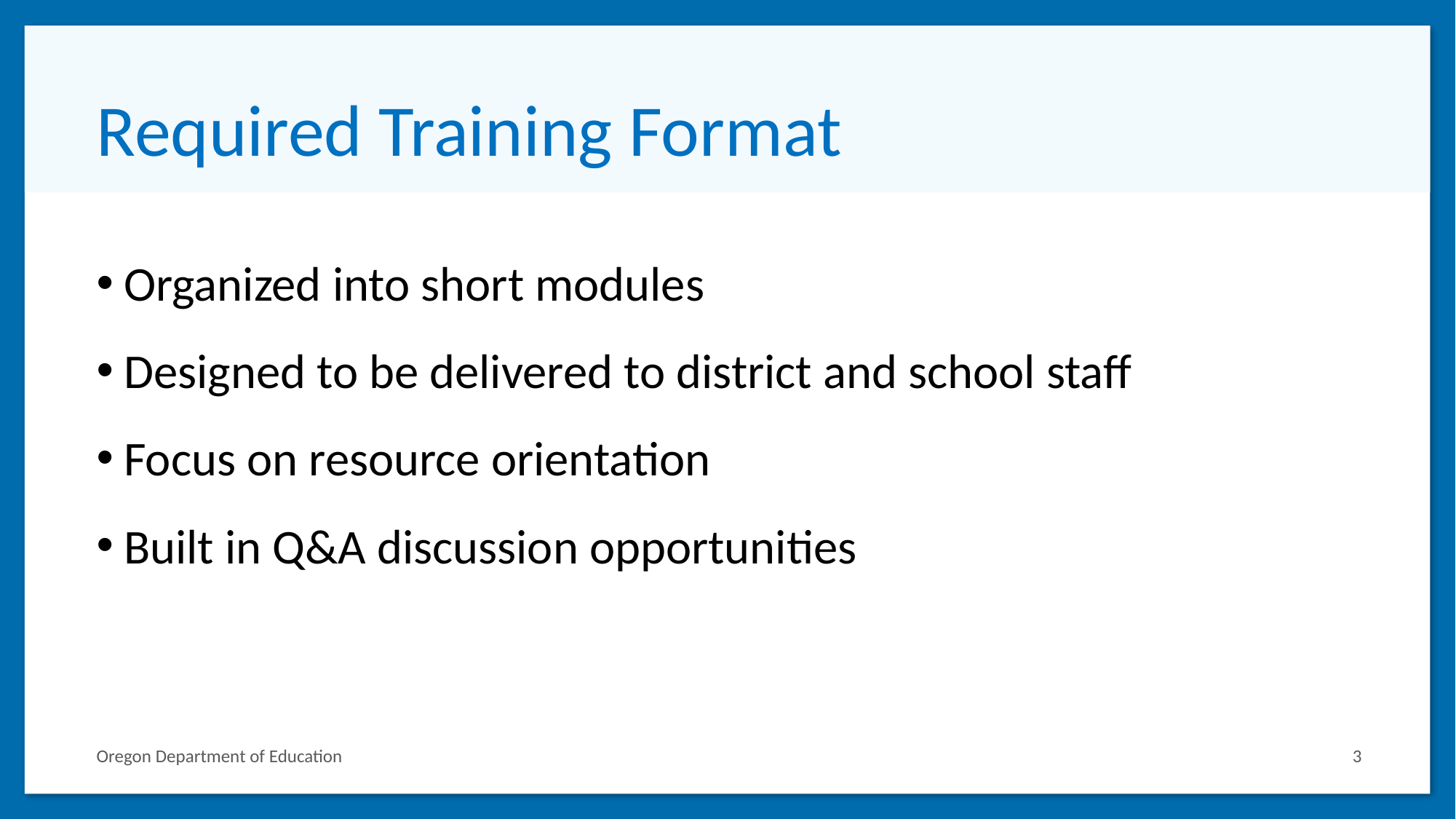

# Required Training Format
Organized into short modules
Designed to be delivered to district and school staff
Focus on resource orientation
Built in Q&A discussion opportunities
Oregon Department of Education
3